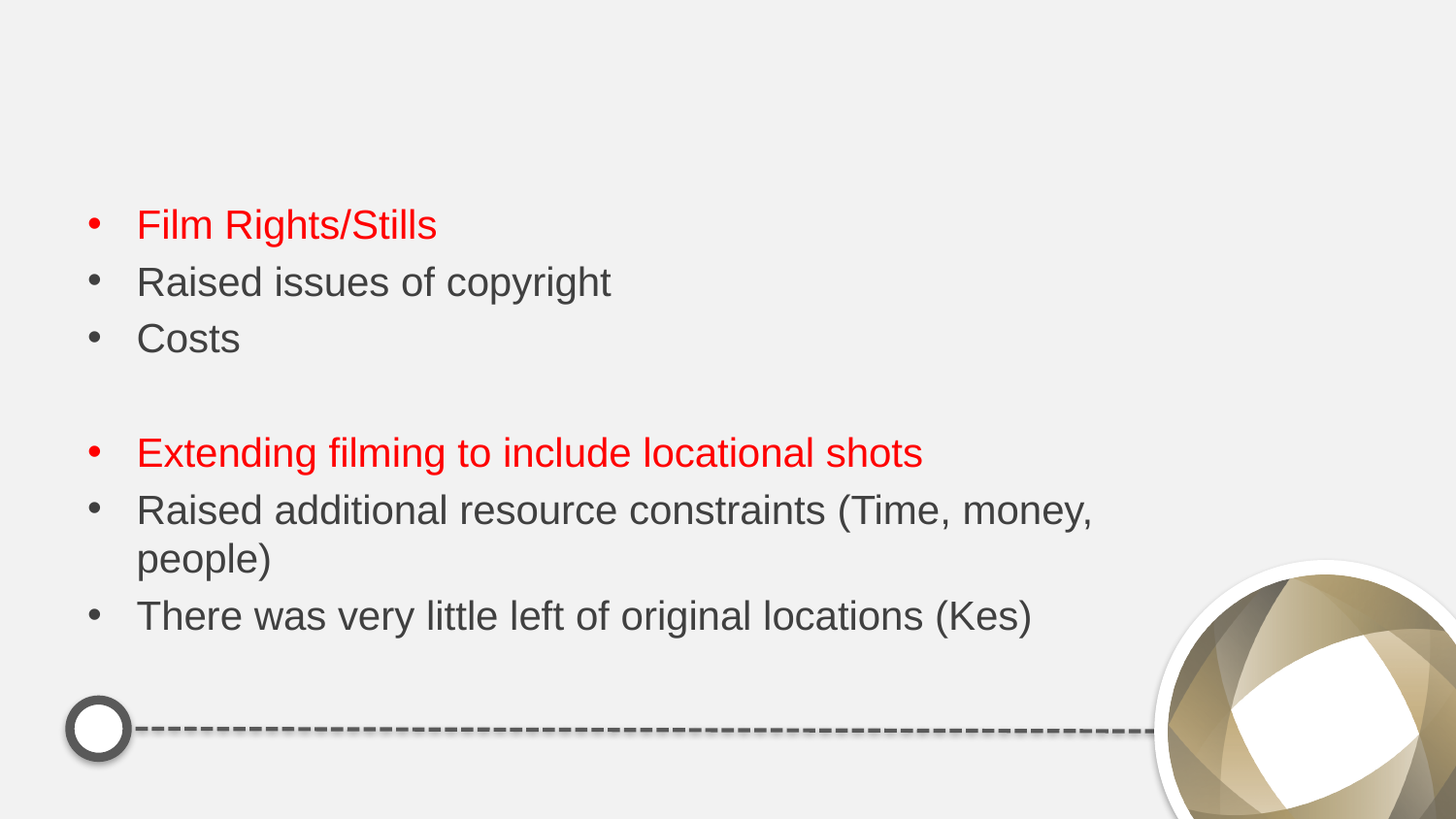

#
Film Rights/Stills
Raised issues of copyright
Costs

Extending filming to include locational shots
Raised additional resource constraints (Time, money, people)
There was very little left of original locations (Kes)